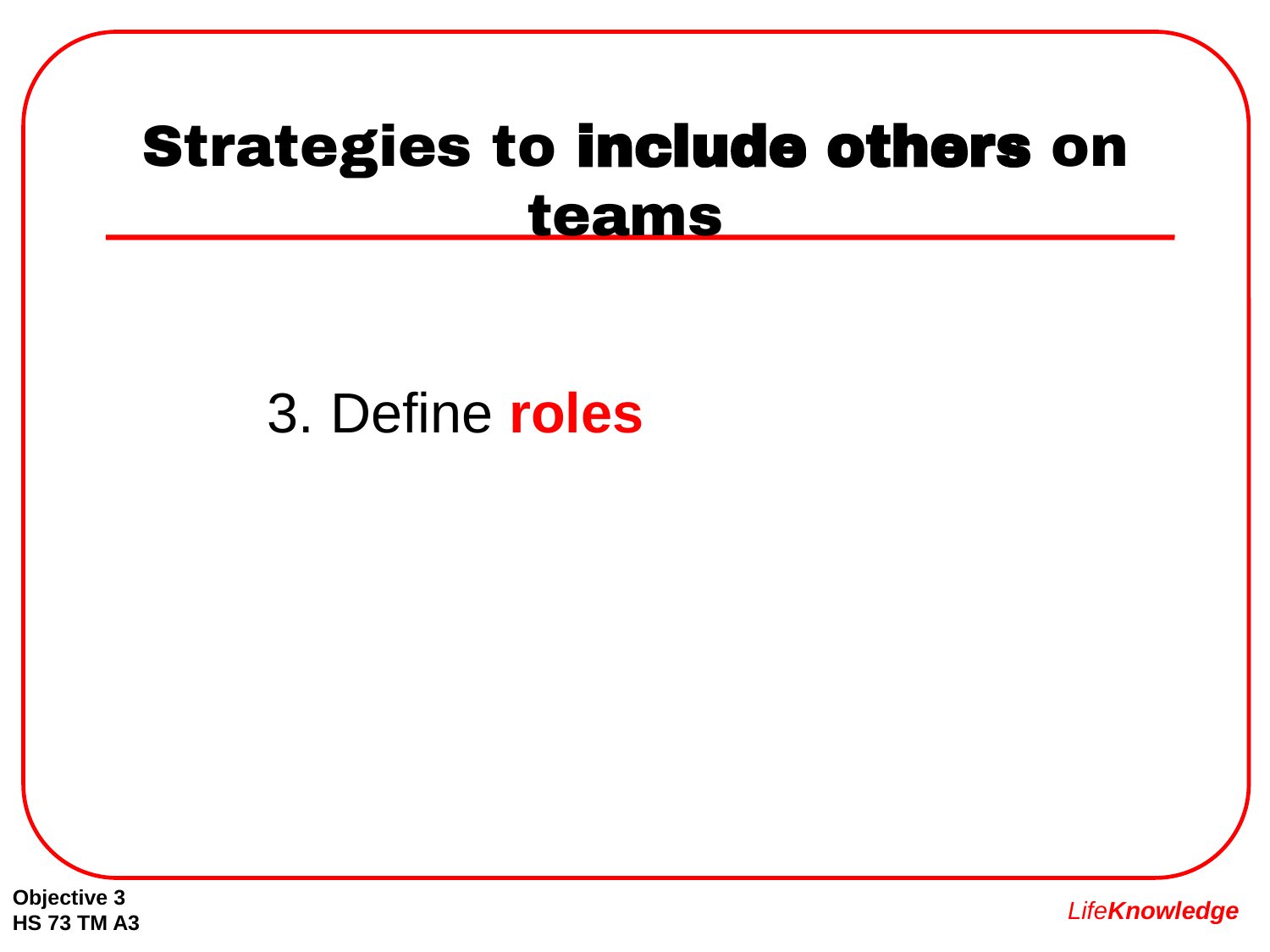

# Strategies to include others on teams
Define roles

Objective 3
HS 73 TM A3
LifeKnowledge